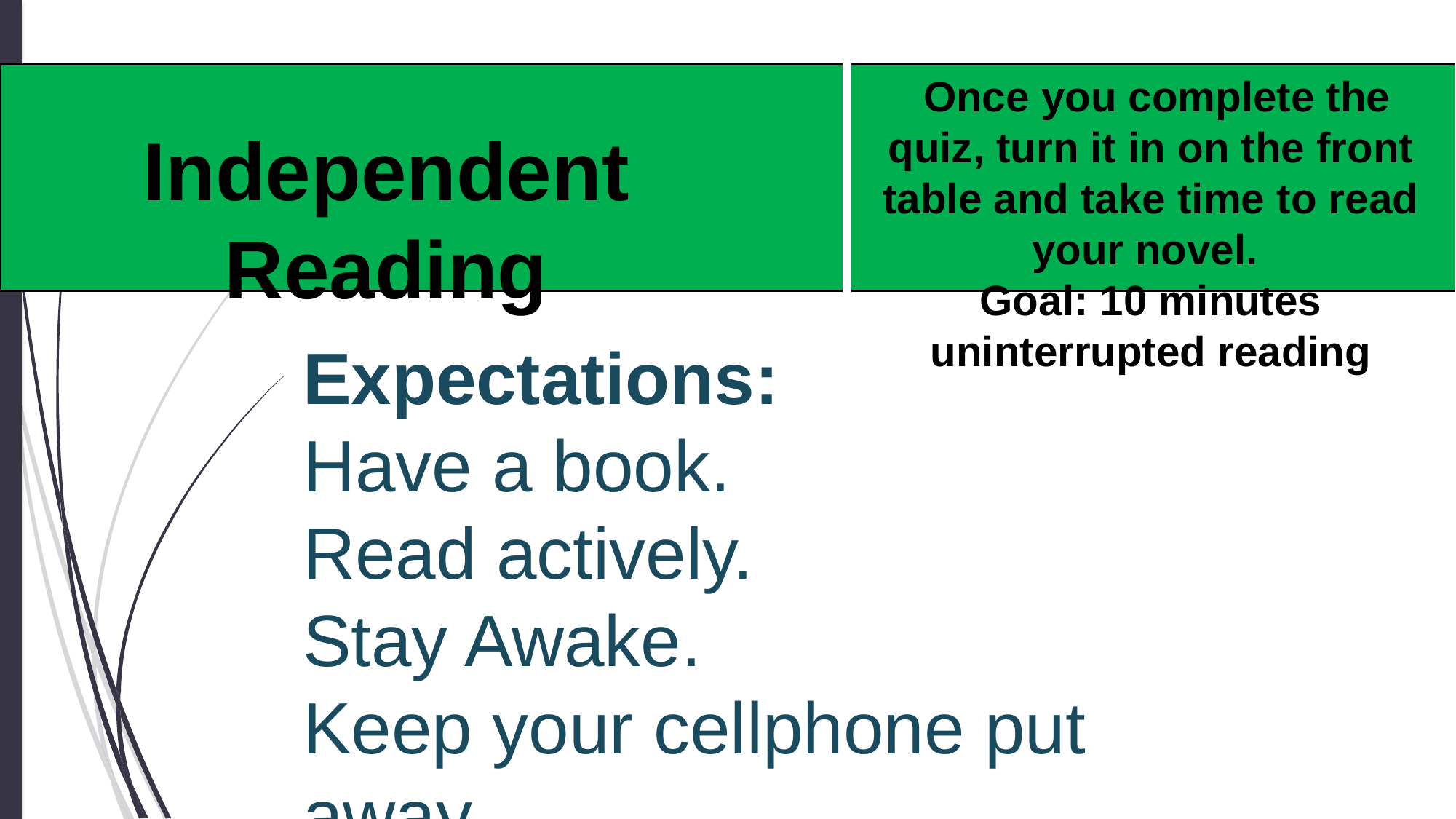

Once you complete the quiz, turn it in on the front table and take time to read your novel.
Goal: 10 minutes uninterrupted reading
Independent Reading
Expectations:
Have a book.
Read actively.
Stay Awake.
Keep your cellphone put away.